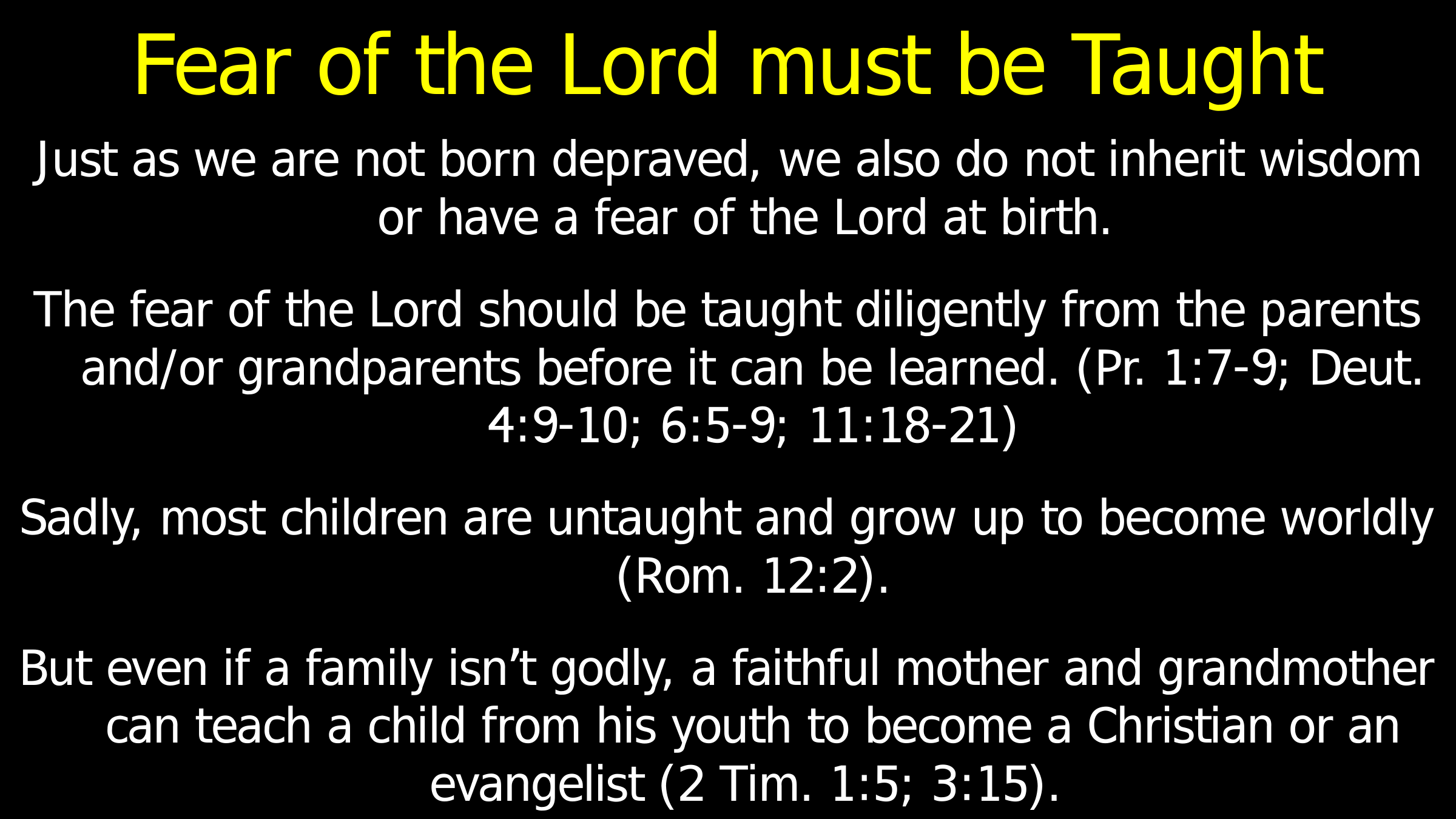

# Fear of the Lord must be Taught
Just as we are not born depraved, we also do not inherit wisdom or have a fear of the Lord at birth.

The fear of the Lord should be taught diligently from the parents and/or grandparents before it can be learned. (Pr. 1:7-9; Deut. 4:9-10; 6:5-9; 11:18-21)

Sadly, most children are untaught and grow up to become worldly (Rom. 12:2).

But even if a family isn’t godly, a faithful mother and grandmother can teach a child from his youth to become a Christian or an evangelist (2 Tim. 1:5; 3:15).